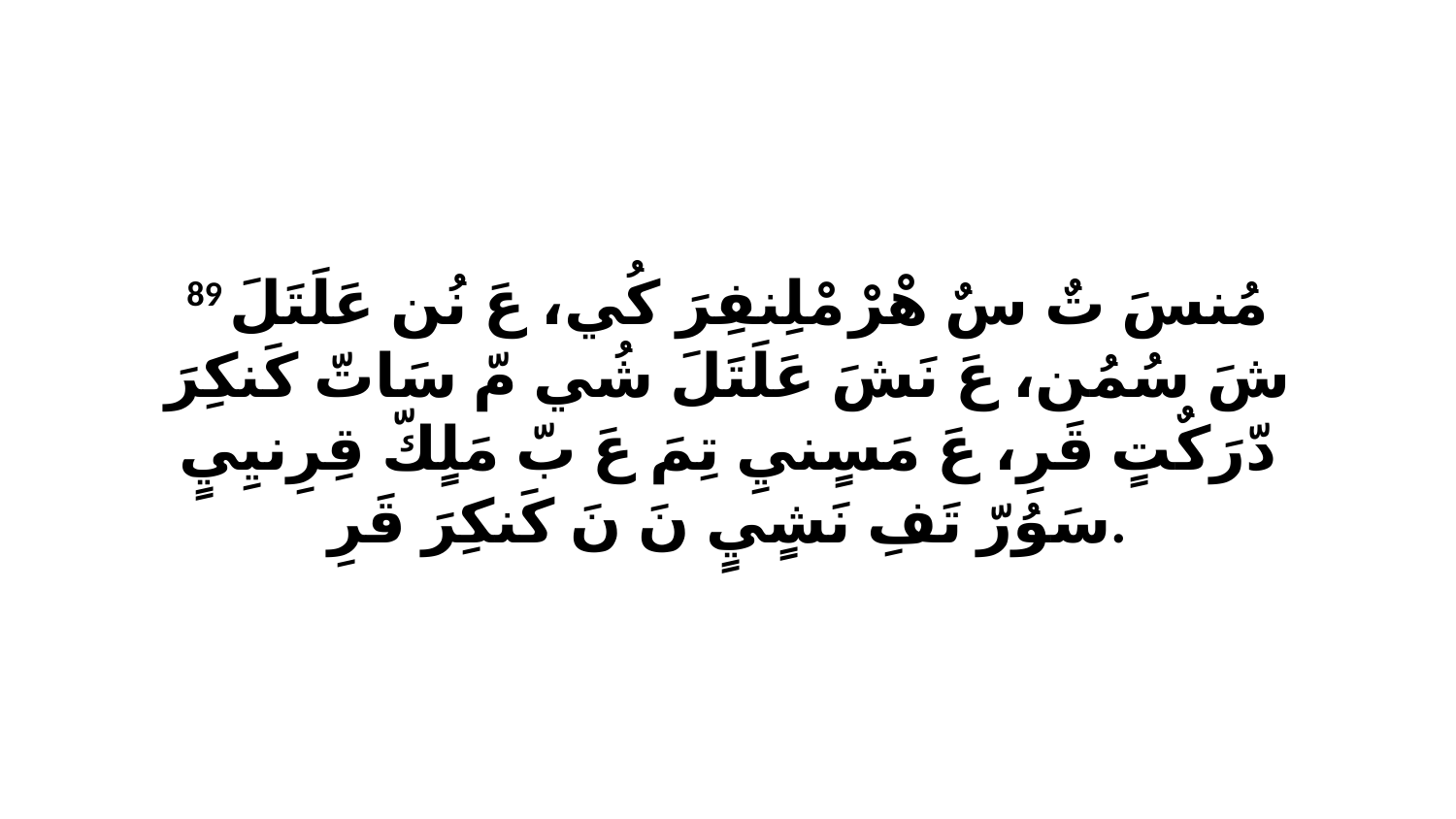

89 مُنسَ تٌ سٌ هْرْ مْلِنفِرَ كُي، عَ نُن عَلَتَلَ شَ سُمُن، عَ نَشَ عَلَتَلَ شُي مّ سَاتّ كَنكِرَ دّرَكٌتٍ قَرِ، عَ مَسٍنيِ تِمَ عَ بّ مَلٍكّ قِرِنيِيٍ سَوُرّ تَفِ نَشٍيٍ نَ نَ كَنكِرَ قَرِ.